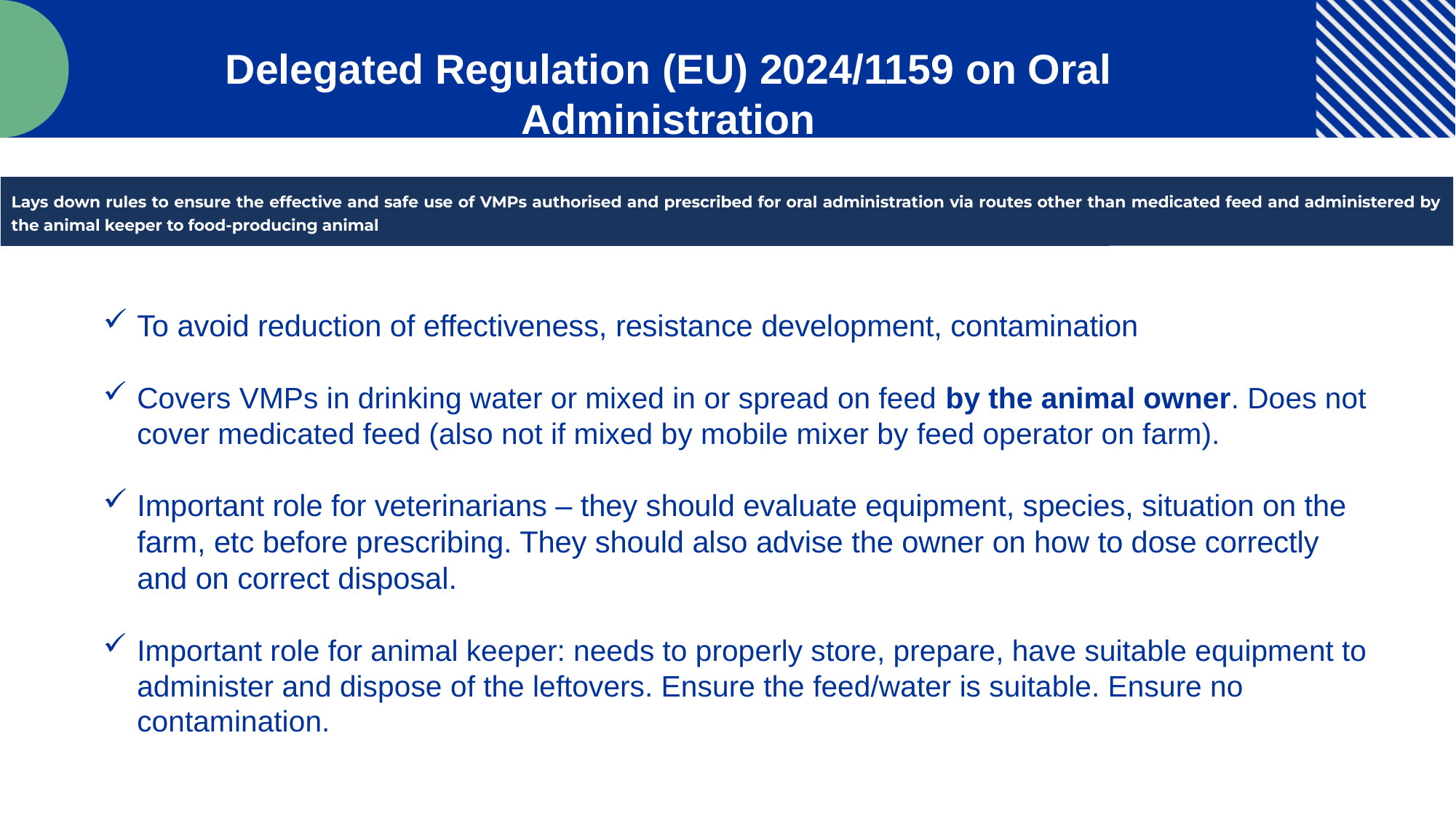

Delegated Regulation (EU) 2024/1159 on Oral Administration

Lays down rules to ensure the effective and safe use of VMPs authorised and prescribed for oral administration via routes other than medicated feed and administered by the animal keeper to food-producing animal
To avoid reduction of effectiveness, resistance development, contamination

Covers VMPs in drinking water or mixed in or spread on feed by the animal owner. Does not cover medicated feed (also not if mixed by mobile mixer by feed operator on farm).

Important role for veterinarians – they should evaluate equipment, species, situation on the farm, etc before prescribing. They should also advise the owner on how to dose correctly and on correct disposal.

Important role for animal keeper: needs to properly store, prepare, have suitable equipment to administer and dispose of the leftovers. Ensure the feed/water is suitable. Ensure no contamination.